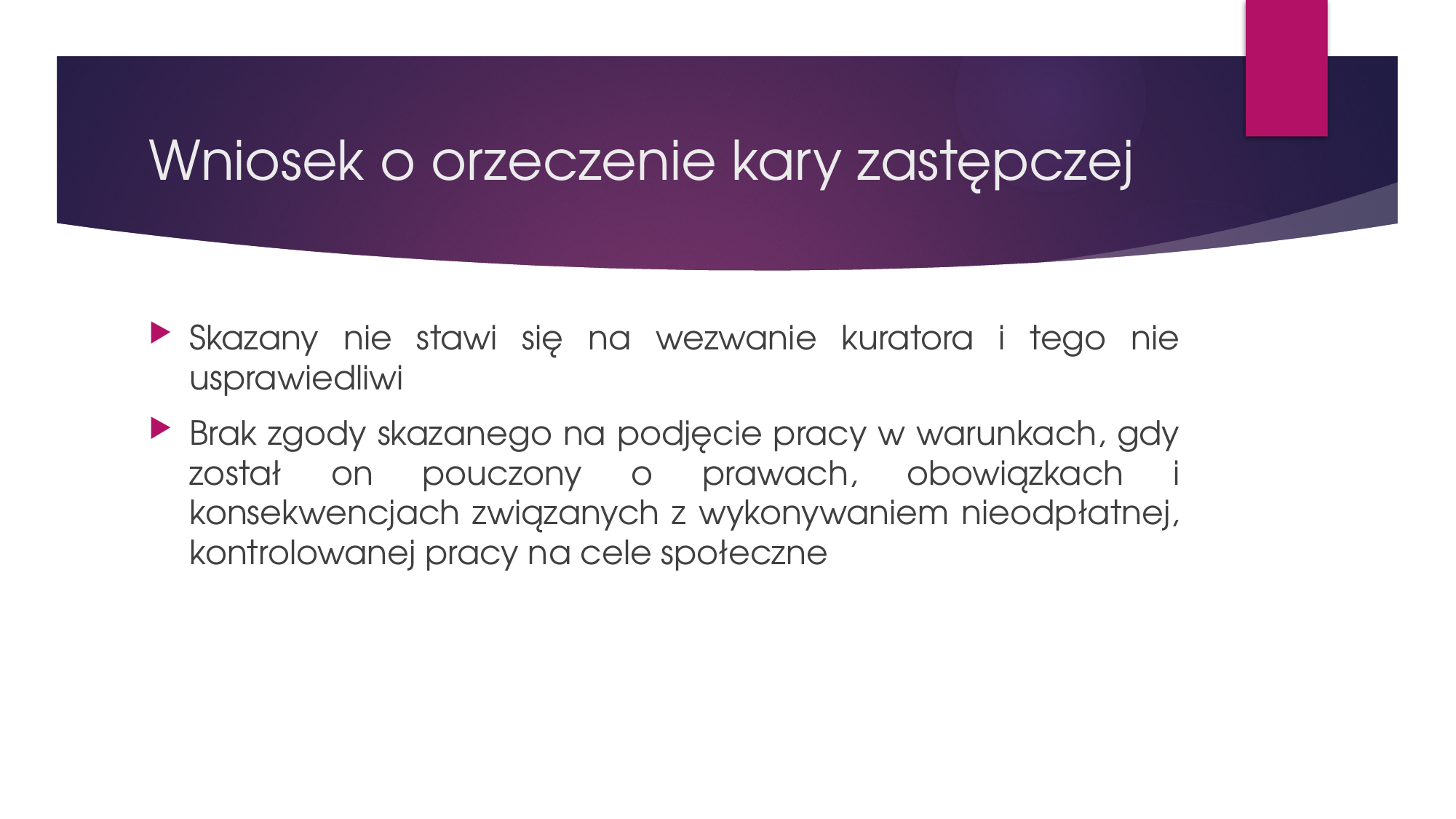

# Wniosek o orzeczenie kary zastępczej
Skazany nie stawi się na wezwanie kuratora i tego nie usprawiedliwi
Brak zgody skazanego na podjęcie pracy w warunkach, gdy został on pouczony o prawach, obowiązkach i konsekwencjach związanych z wykonywaniem nieodpłatnej, kontrolowanej pracy na cele społeczne